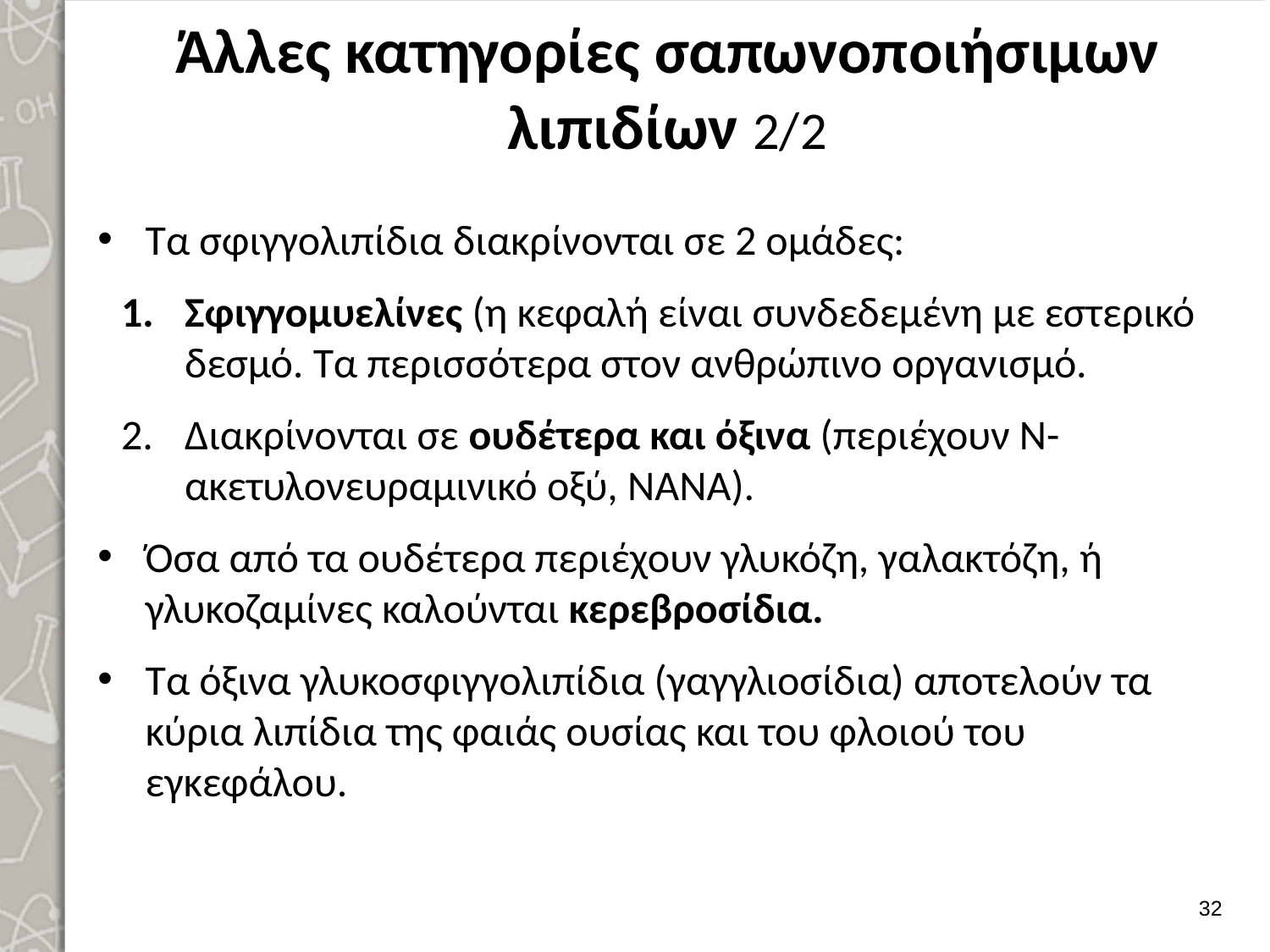

# Άλλες κατηγορίες σαπωνοποιήσιμων λιπιδίων 2/2
Τα σφιγγολιπίδια διακρίνονται σε 2 ομάδες:
Σφιγγομυελίνες (η κεφαλή είναι συνδεδεμένη με εστερικό δεσμό. Τα περισσότερα στον ανθρώπινο οργανισμό.
Διακρίνονται σε ουδέτερα και όξινα (περιέχουν Ν-ακετυλονευραμινικό οξύ, ΝΑΝΑ).
Όσα από τα ουδέτερα περιέχουν γλυκόζη, γαλακτόζη, ή γλυκοζαμίνες καλούνται κερεβροσίδια.
Τα όξινα γλυκοσφιγγολιπίδια (γαγγλιοσίδια) αποτελούν τα κύρια λιπίδια της φαιάς ουσίας και του φλοιού του εγκεφάλου.
32